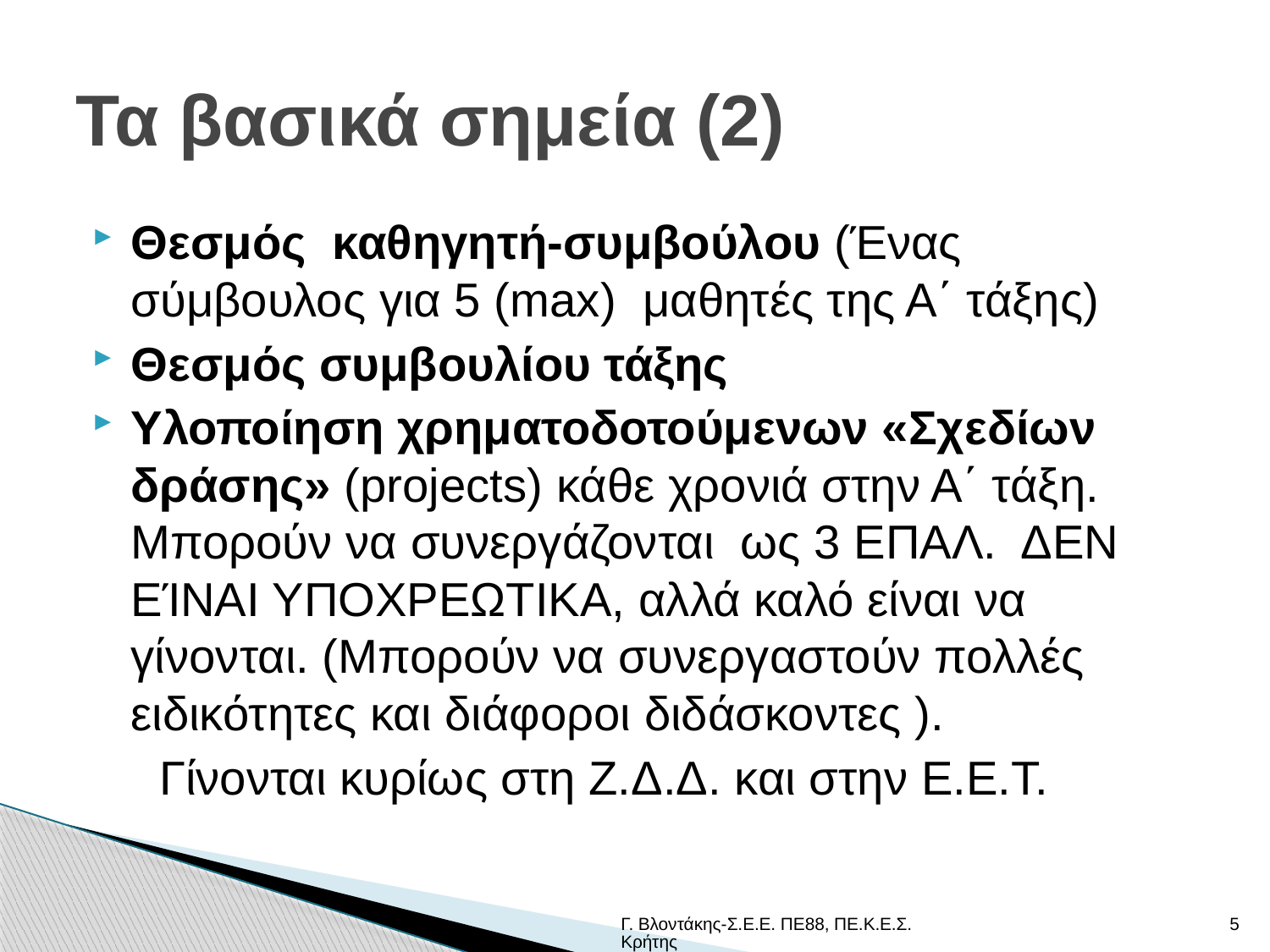

# Τα βασικά σημεία (2)
Θεσμός  καθηγητή-συμβούλου (Ένας σύμβουλος για 5 (max)  μαθητές της Α΄ τάξης)
Θεσμός συμβουλίου τάξης
Υλοποίηση χρηματοδοτούμενων «Σχεδίων δράσης» (projects) κάθε χρονιά στην Α΄ τάξη. Μπορούν να συνεργάζονται  ως 3 ΕΠΑΛ.  ΔΕΝ ΕΊΝΑΙ ΥΠΟΧΡΕΩΤΙΚΑ, αλλά καλό είναι να γίνονται. (Μπορούν να συνεργαστούν πολλές ειδικότητες και διάφοροι διδάσκοντες ).
     Γίνονται κυρίως στη Ζ.Δ.Δ. και στην Ε.Ε.Τ.
Γ. Βλοντάκης-Σ.Ε.Ε. ΠΕ88, ΠΕ.Κ.Ε.Σ. Κρήτης
5